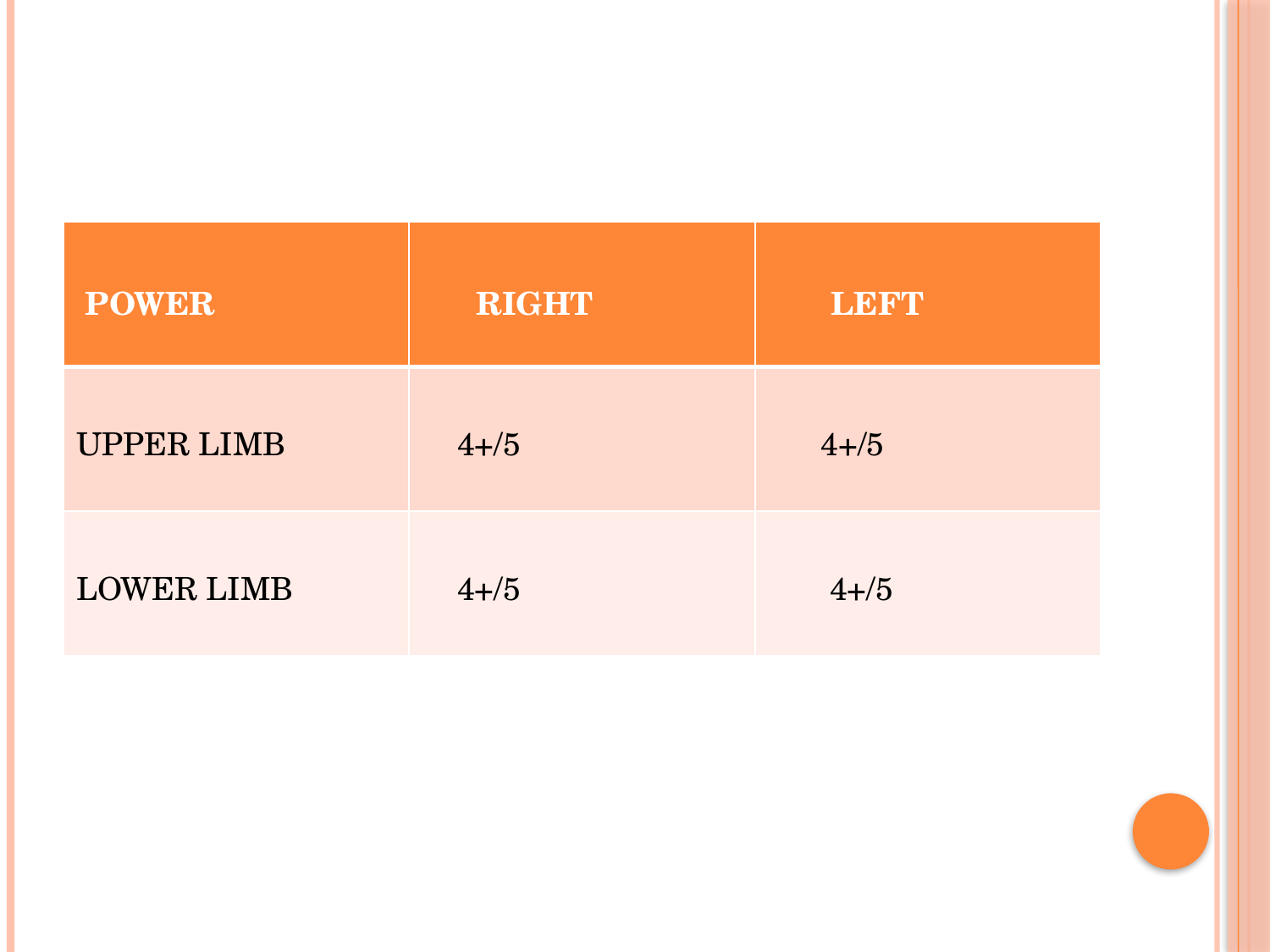

#
| POWER | RIGHT | LEFT |
| --- | --- | --- |
| UPPER LIMB | 4+/5 | 4+/5 |
| LOWER LIMB | 4+/5 | 4+/5 |